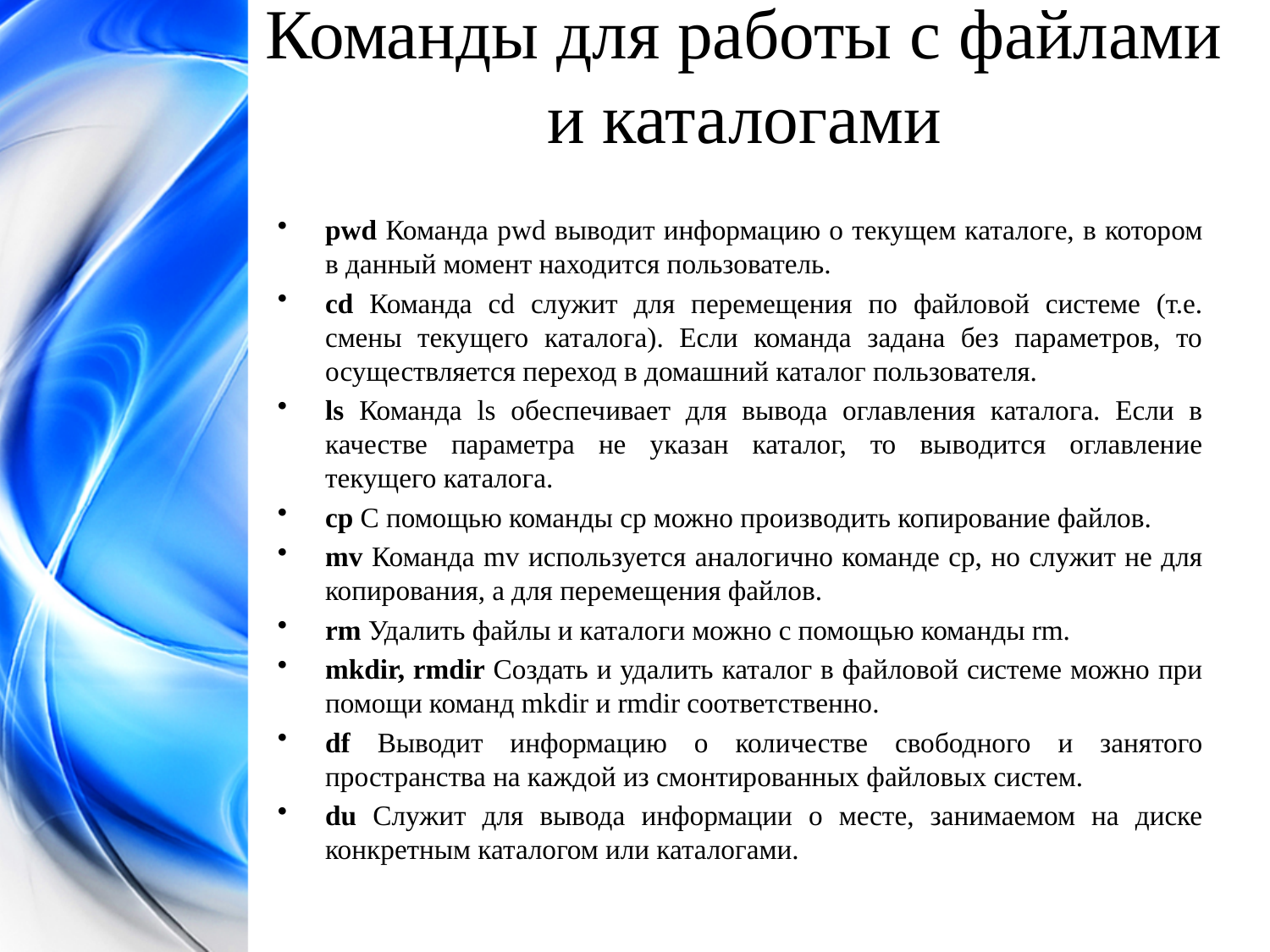

Команды для работы с файлами и каталогами

pwd Команда pwd выводит информацию о текущем каталоге, в котором в данный момент находится пользователь.
cd Команда cd служит для перемещения по файловой системе (т.е. смены текущего каталога). Если команда задана без параметров, то осуществляется переход в домашний каталог пользователя.
ls Команда ls обеспечивает для вывода оглавления каталога. Если в качестве параметра не указан каталог, то выводится оглавление текущего каталога.
cp С помощью команды cp можно производить копирование файлов.
mv Команда mv используется аналогично команде cp, но служит не для копирования, а для перемещения файлов.
rm Удалить файлы и каталоги можно с помощью команды rm.
mkdir, rmdir Создать и удалить каталог в файловой системе можно при помощи команд mkdir и rmdir соответственно.
df Выводит информацию о количестве свободного и занятого пространства на каждой из смонтированных файловых систем.
du Служит для вывода информации о месте, занимаемом на диске конкретным каталогом или каталогами.